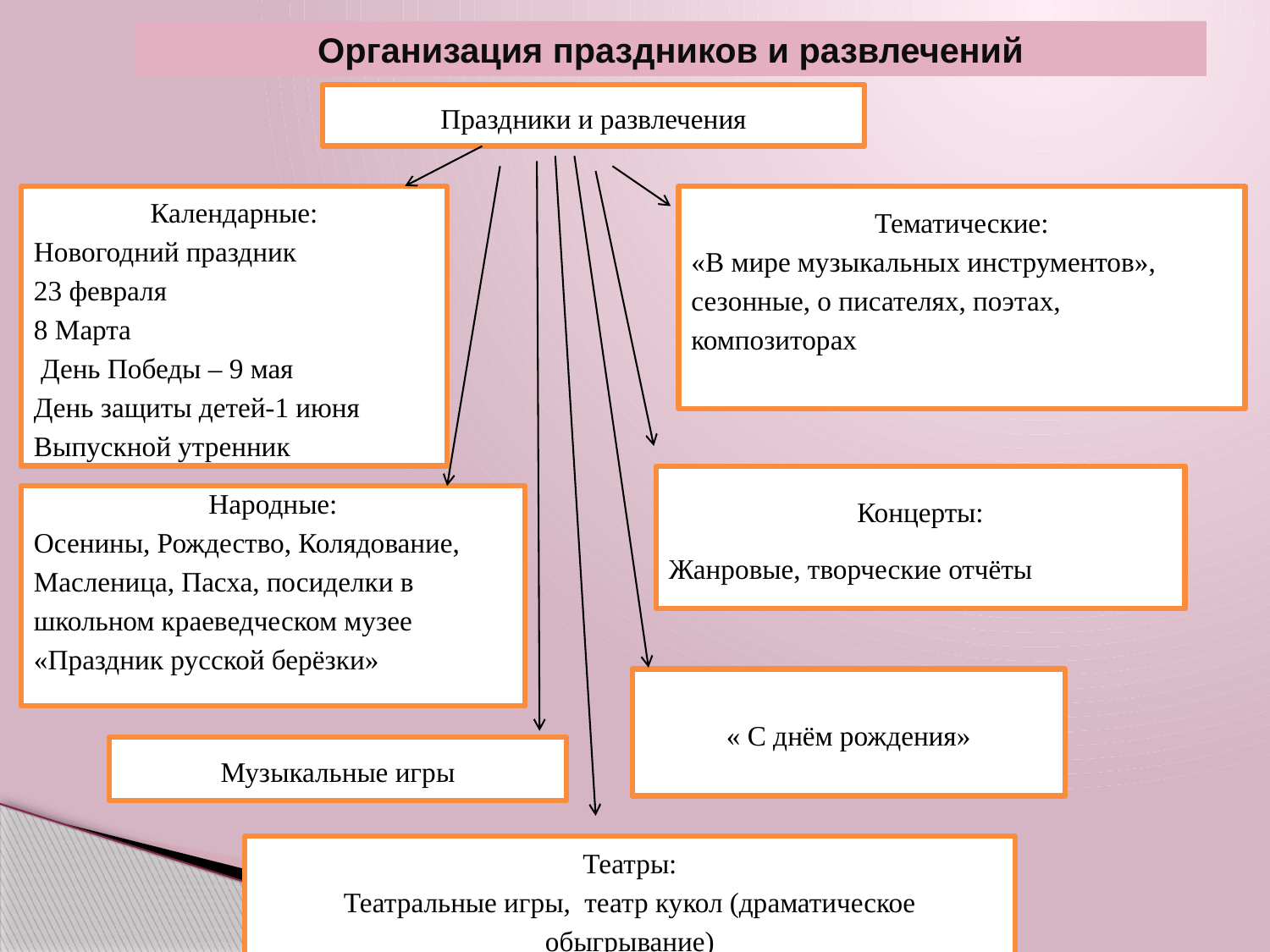

# Организация праздников и развлечений

Праздники и развлечения

Календарные:
Новогодний праздник
23 февраля
8 Марта
 День Победы – 9 мая
День защиты детей-1 июня
Выпускной утренник

Тематические:
«В мире музыкальных инструментов», сезонные, о писателях, поэтах, композиторах

Концерты:
Жанровые, творческие отчёты

Народные:
Осенины, Рождество, Колядование,
Масленица, Пасха, посиделки в школьном краеведческом музее «Праздник русской берёзки»

« С днём рождения»
Музыкальные игры

Театры:
Театральные игры,  театр кукол (драматическое обыгрывание)